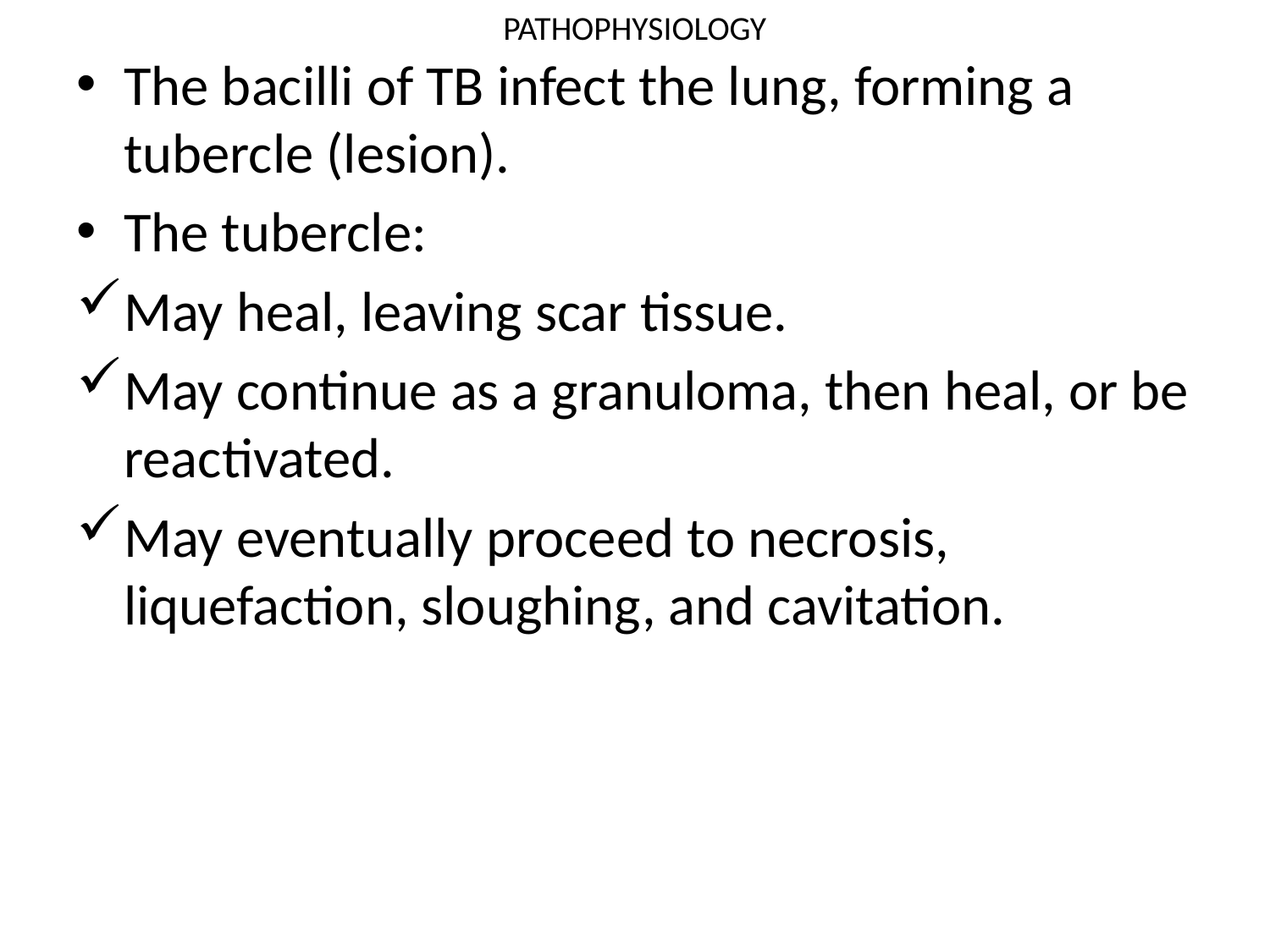

# PATHOPHYSIOLOGY
The bacilli of TB infect the lung, forming a tubercle (lesion).
The tubercle:
May heal, leaving scar tissue.
May continue as a granuloma, then heal, or be reactivated.
May eventually proceed to necrosis, liquefaction, sloughing, and cavitation.